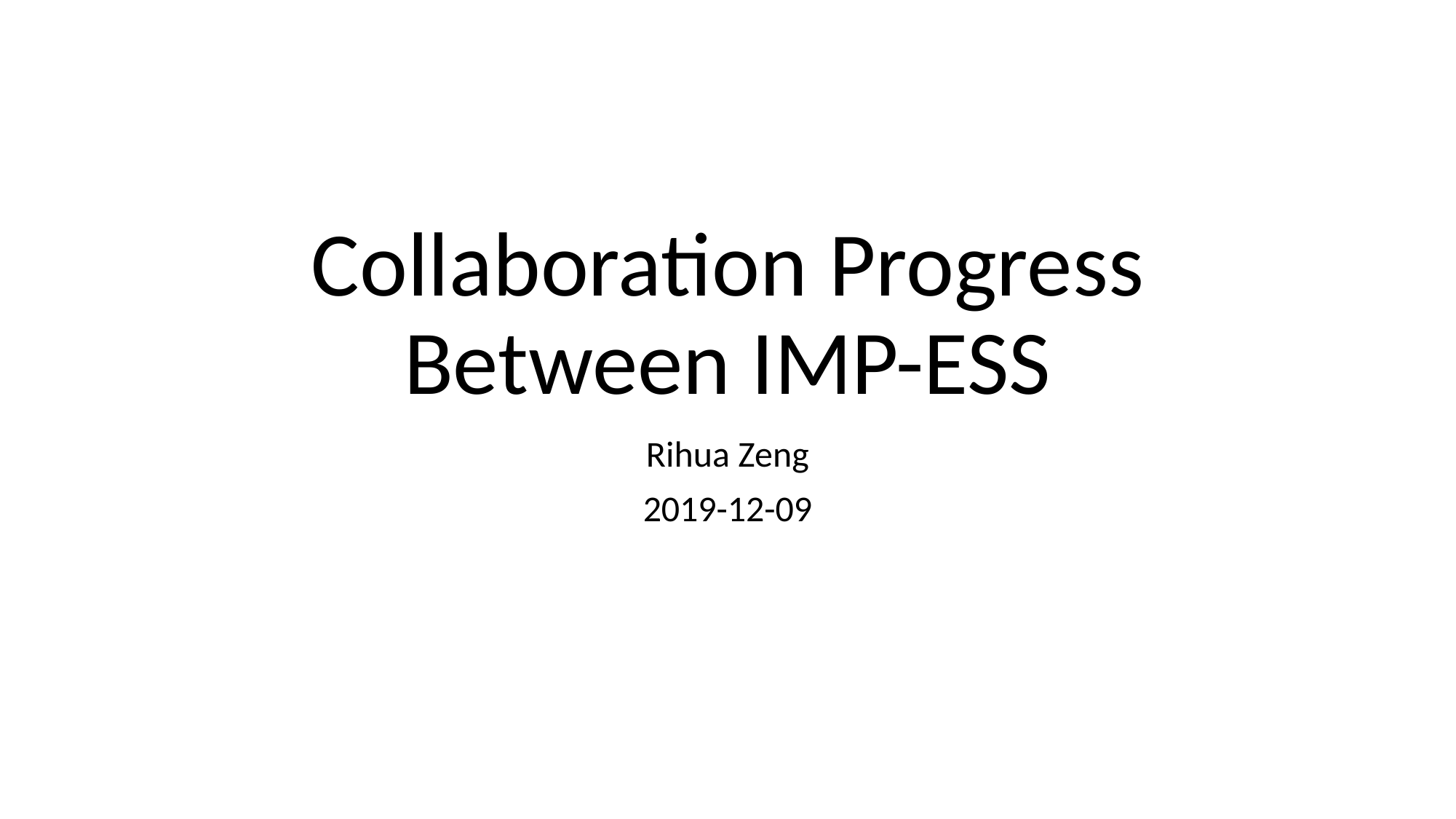

# Collaboration Progress Between IMP-ESS
Rihua Zeng
2019-12-09